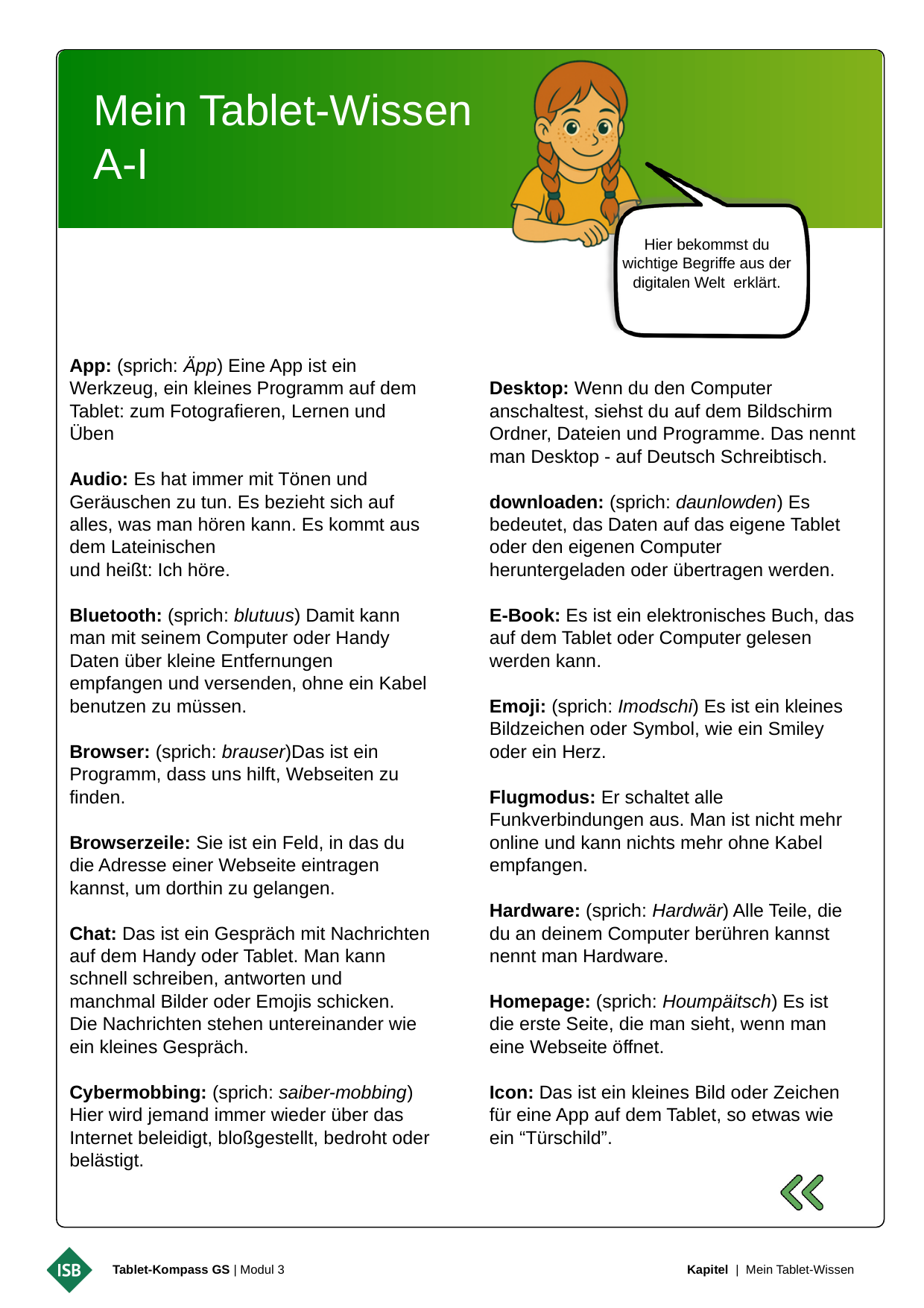

Mein Tablet-Wissen
  A-I

Hier bekommst du wichtige Begriffe aus der digitalen Welt  erklärt.
App: (sprich: Äpp) Eine App ist ein Werkzeug, ein kleines Programm auf dem Tablet: zum Fotografieren, Lernen und Üben

Audio: Es hat immer mit Tönen und Geräuschen zu tun. Es bezieht sich auf alles, was man hören kann. Es kommt aus dem Lateinischen
und heißt: Ich höre.

Bluetooth: (sprich: blutuus) Damit kann man mit seinem Computer oder Handy Daten über kleine Entfernungen empfangen und versenden, ohne ein Kabel benutzen zu müssen.

Browser: (sprich: brauser)Das ist ein Programm, dass uns hilft, Webseiten zu finden.

Browserzeile: Sie ist ein Feld, in das du die Adresse einer Webseite eintragen kannst, um dorthin zu gelangen.

Chat: Das ist ein Gespräch mit Nachrichten auf dem Handy oder Tablet. Man kann schnell schreiben, antworten und manchmal Bilder oder Emojis schicken.
Die Nachrichten stehen untereinander wie ein kleines Gespräch.

Cybermobbing: (sprich: saiber-mobbing) Hier wird jemand immer wieder über das Internet beleidigt, bloßgestellt, bedroht oder belästigt.

Desktop: Wenn du den Computer anschaltest, siehst du auf dem Bildschirm Ordner, Dateien und Programme. Das nennt man Desktop - auf Deutsch Schreibtisch.

downloaden: (sprich: daunlowden) Es bedeutet, das Daten auf das eigene Tablet oder den eigenen Computer heruntergeladen oder übertragen werden.

E-Book: Es ist ein elektronisches Buch, das auf dem Tablet oder Computer gelesen werden kann.

Emoji: (sprich: Imodschi) Es ist ein kleines Bildzeichen oder Symbol, wie ein Smiley oder ein Herz.

Flugmodus: Er schaltet alle Funkverbindungen aus. Man ist nicht mehr online und kann nichts mehr ohne Kabel empfangen.

Hardware: (sprich: Hardwär) Alle Teile, die du an deinem Computer berühren kannst nennt man Hardware.

Homepage: (sprich: Houmpäitsch) Es ist die erste Seite, die man sieht, wenn man eine Webseite öffnet.

Icon: Das ist ein kleines Bild oder Zeichen für eine App auf dem Tablet, so etwas wie ein “Türschild”.

Tablet-Kompass GS | Modul 3
Kapitel  |  Mein Tablet-Wissen